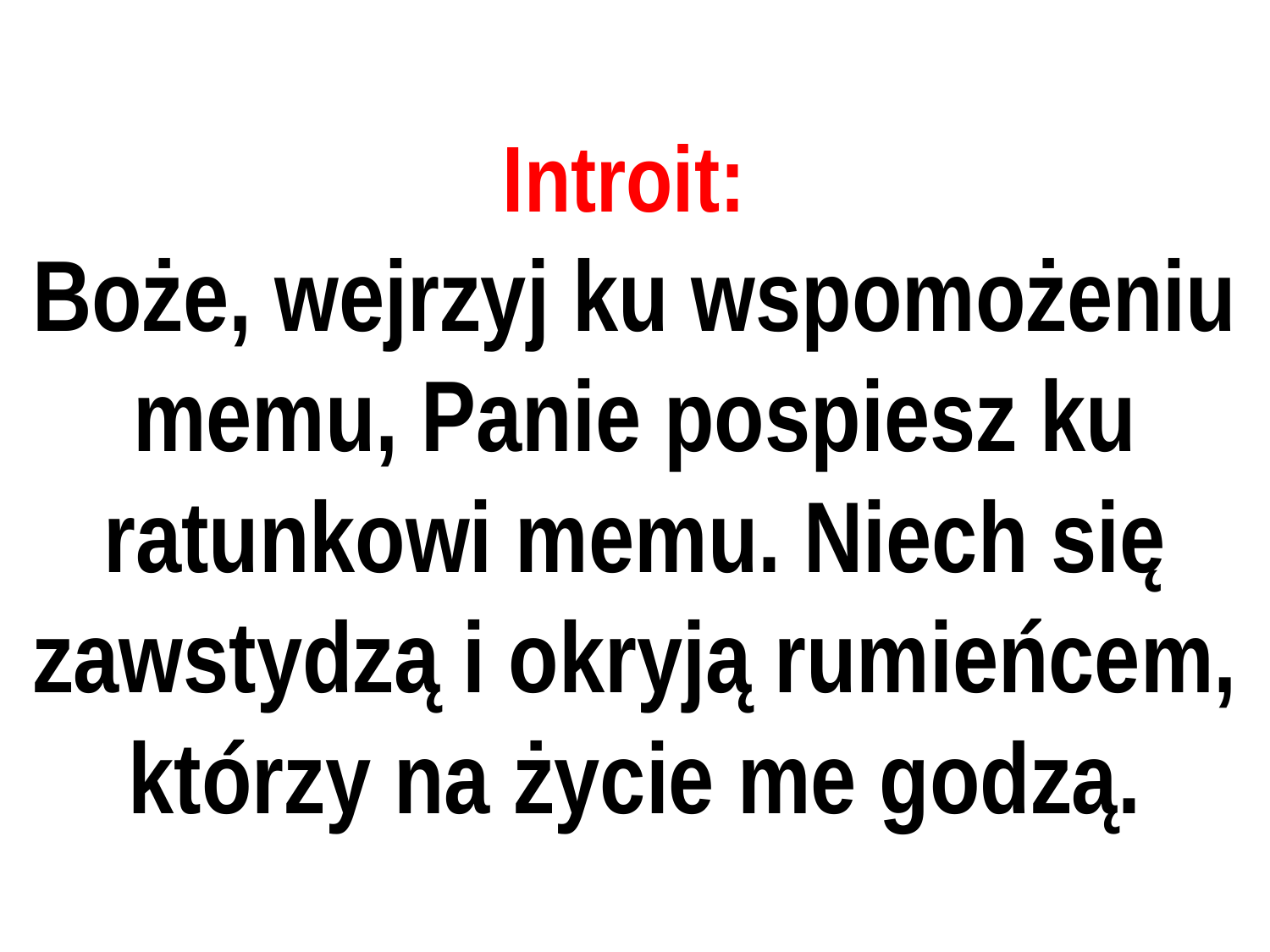

# Introit:
Boże, wejrzyj ku wspomożeniu memu, Panie pospiesz ku ratunkowi memu. Niech się zawstydzą i okryją rumieńcem, którzy na życie me godzą.